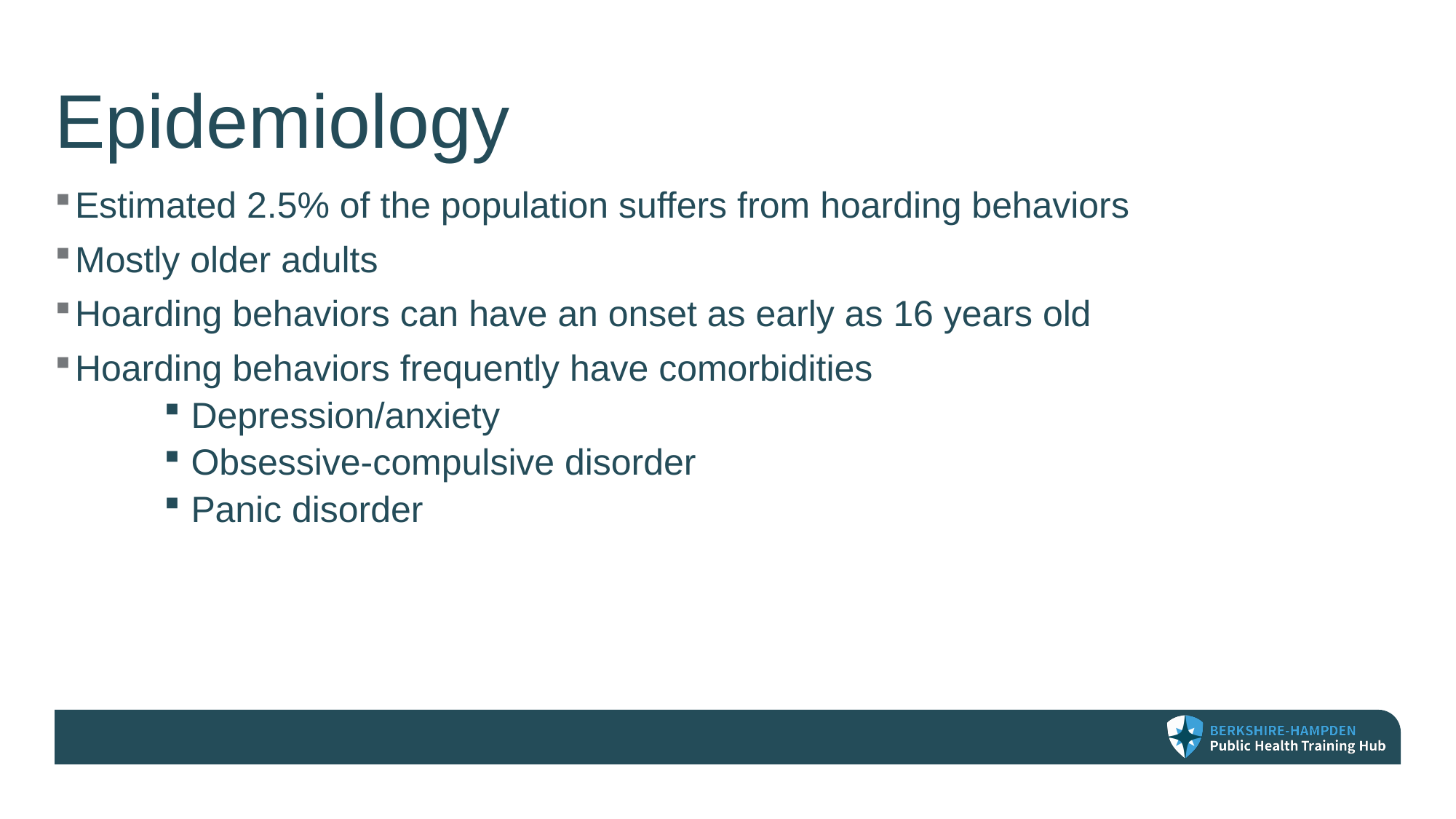

# Epidemiology
Estimated 2.5% of the population suffers from hoarding behaviors
Mostly older adults
Hoarding behaviors can have an onset as early as 16 years old
Hoarding behaviors frequently have comorbidities
Depression/anxiety
Obsessive-compulsive disorder
Panic disorder